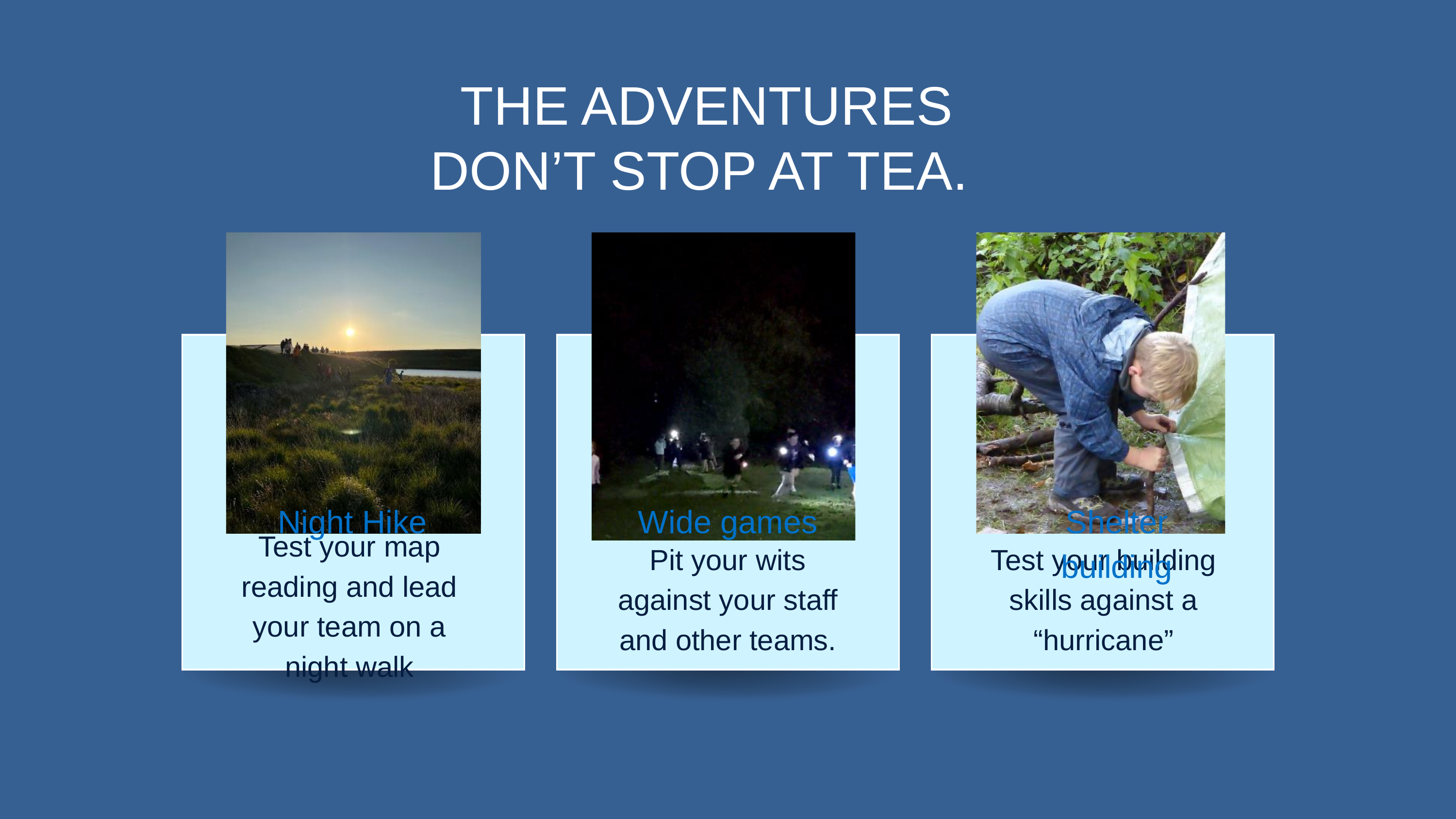

THE ADVENTURES DON’T STOP AT TEA.

Night Hike
Wide games
Shelter building
Test your map reading and lead your team on a night walk
Pit your wits against your staff and other teams.
Test your building skills against a “hurricane”